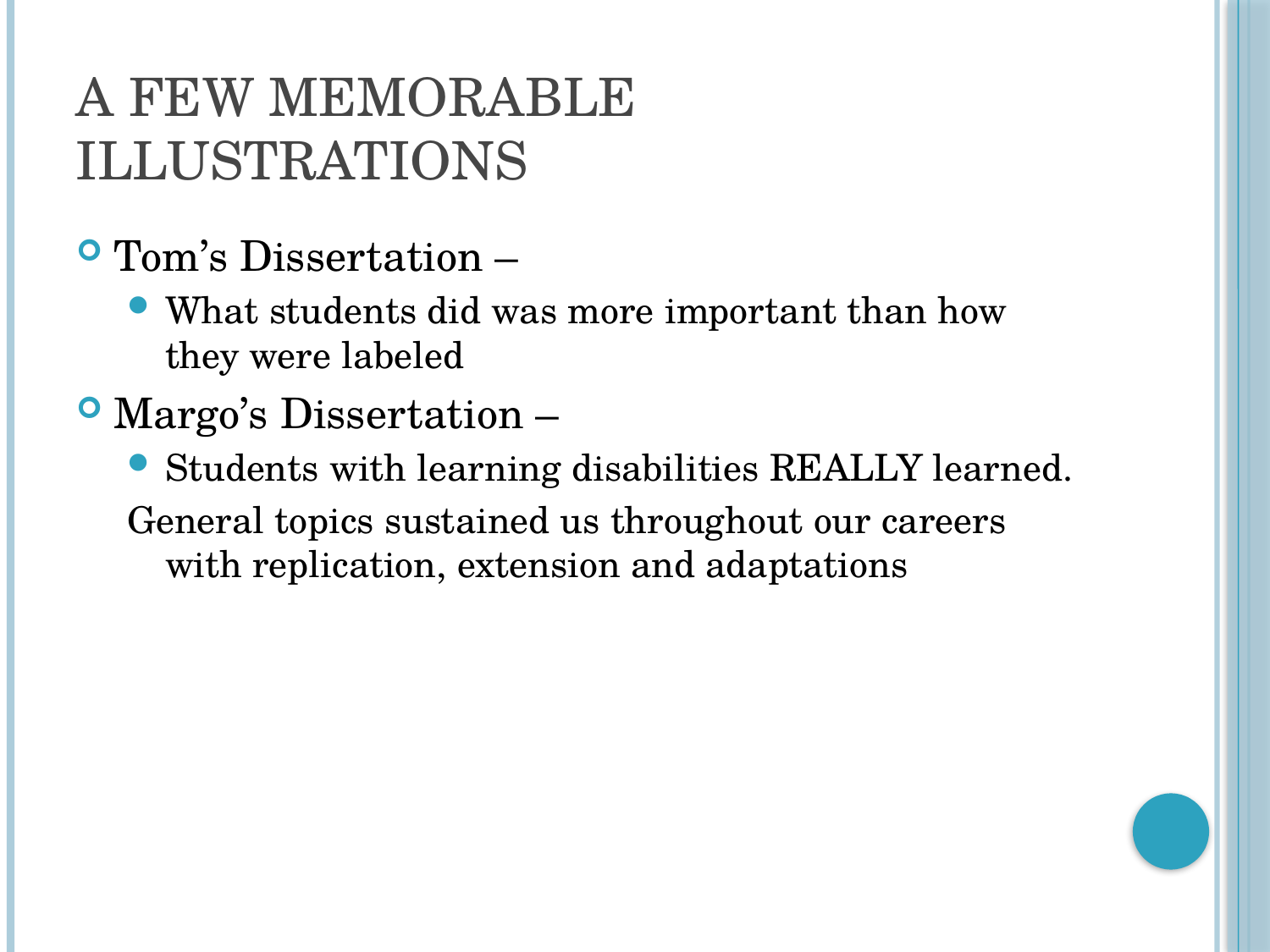

# A Few Memorable Illustrations
Tom’s Dissertation –
What students did was more important than how they were labeled
Margo’s Dissertation –
Students with learning disabilities REALLY learned.
General topics sustained us throughout our careers with replication, extension and adaptations